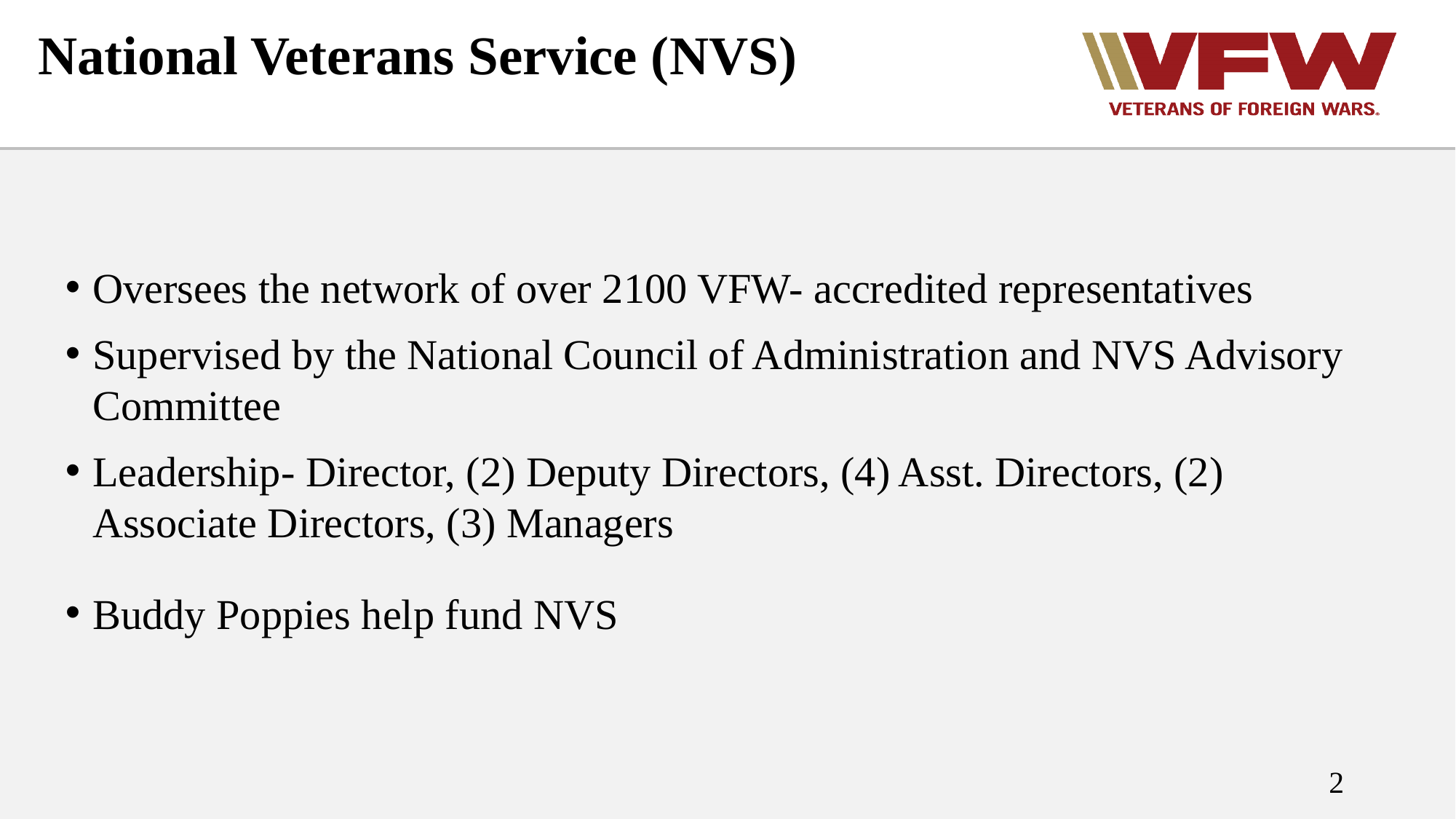

# National Veterans Service (NVS)
Oversees the network of over 2100 VFW- accredited representatives
Supervised by the National Council of Administration and NVS Advisory Committee
Leadership- Director, (2) Deputy Directors, (4) Asst. Directors, (2) Associate Directors, (3) Managers
Buddy Poppies help fund NVS

2